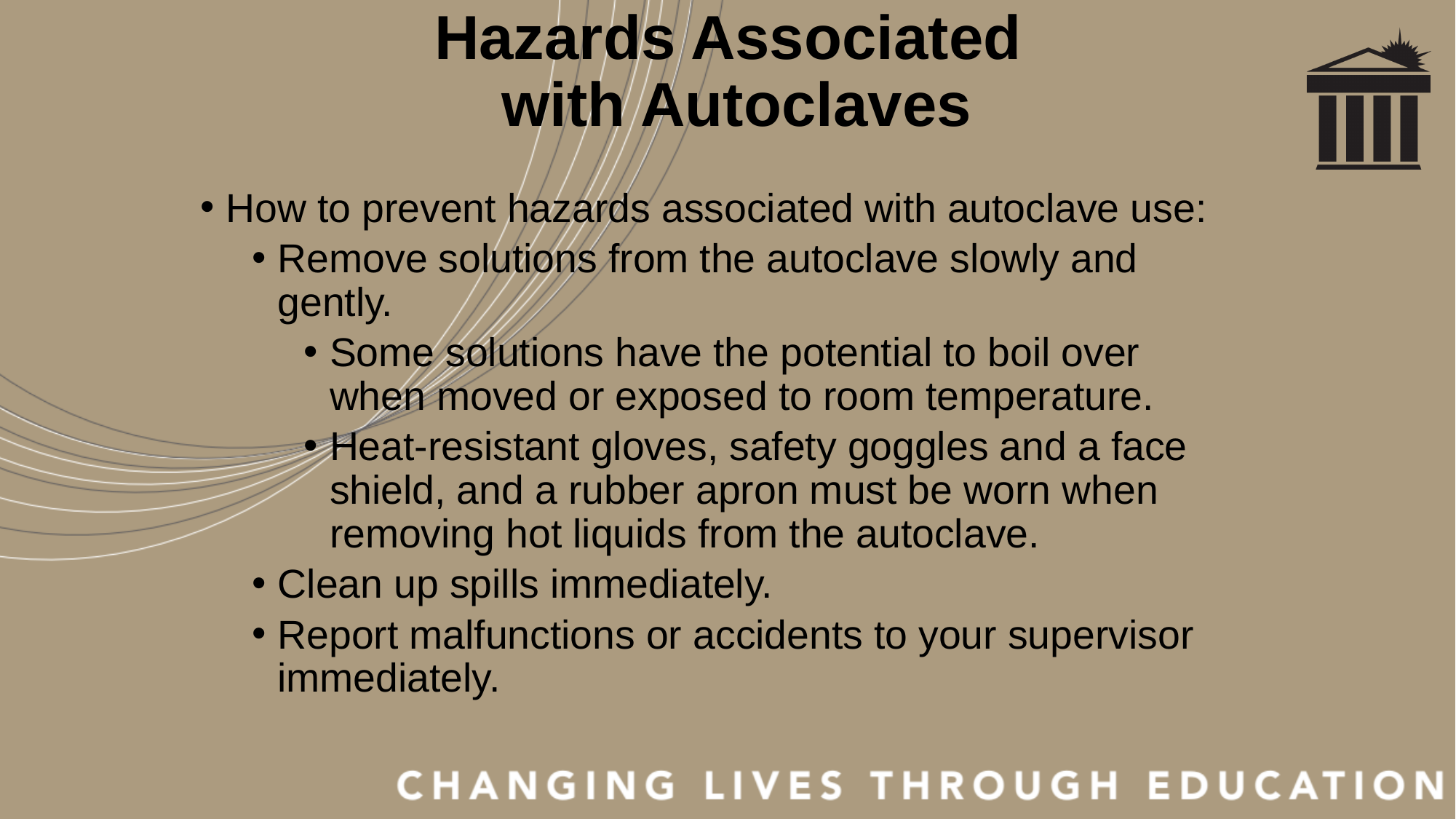

# Hazards Associated with Autoclaves
How to prevent hazards associated with autoclave use:
Remove solutions from the autoclave slowly and gently.
Some solutions have the potential to boil over when moved or exposed to room temperature.
Heat-resistant gloves, safety goggles and a face shield, and a rubber apron must be worn when removing hot liquids from the autoclave.
Clean up spills immediately.
Report malfunctions or accidents to your supervisor immediately.